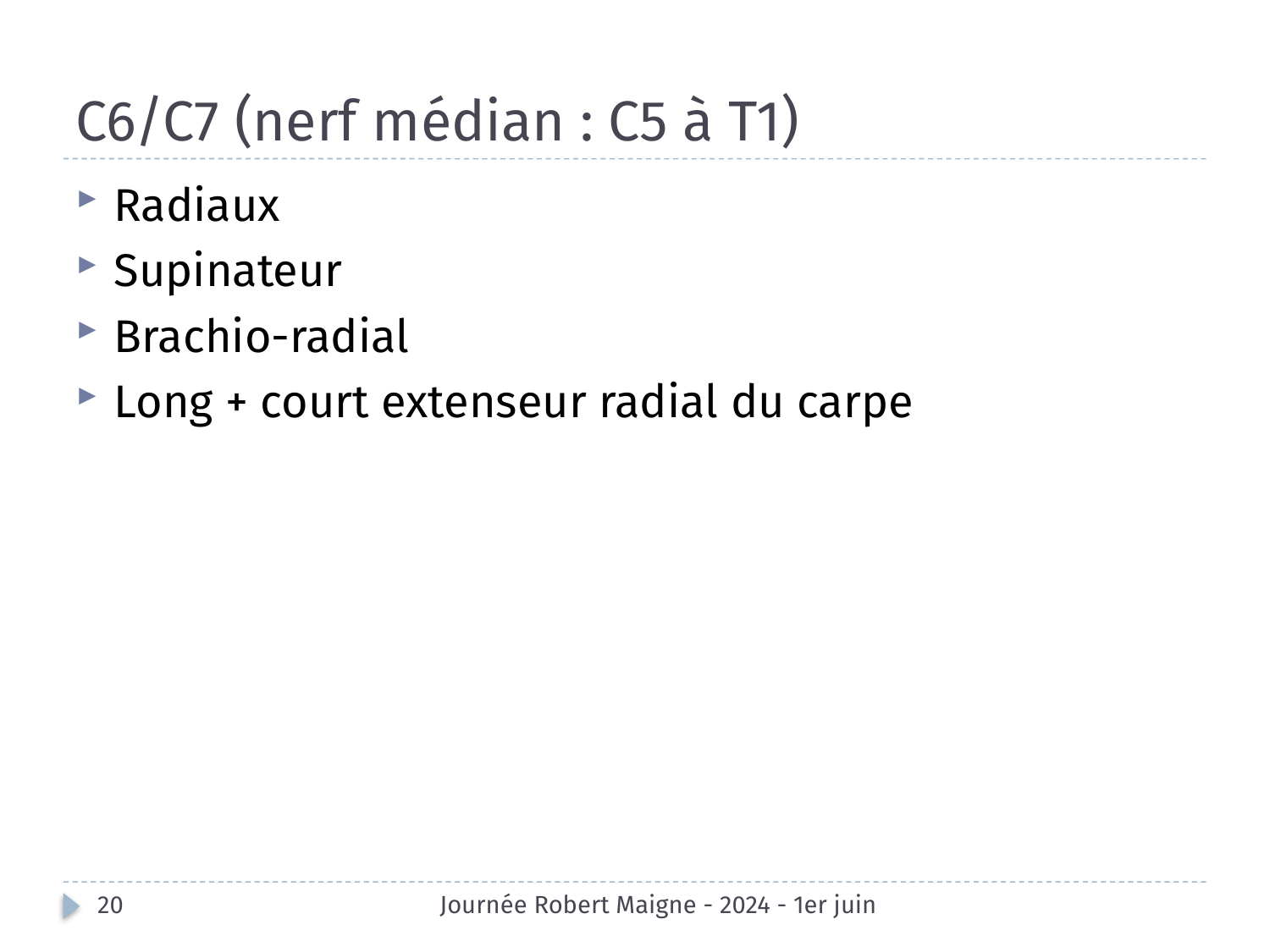

# C6/C7 (nerf médian : C5 à T1)
Radiaux
Supinateur
Brachio-radial
Long + court extenseur radial du carpe

20
Journée Robert Maigne - 2024 - 1er juin